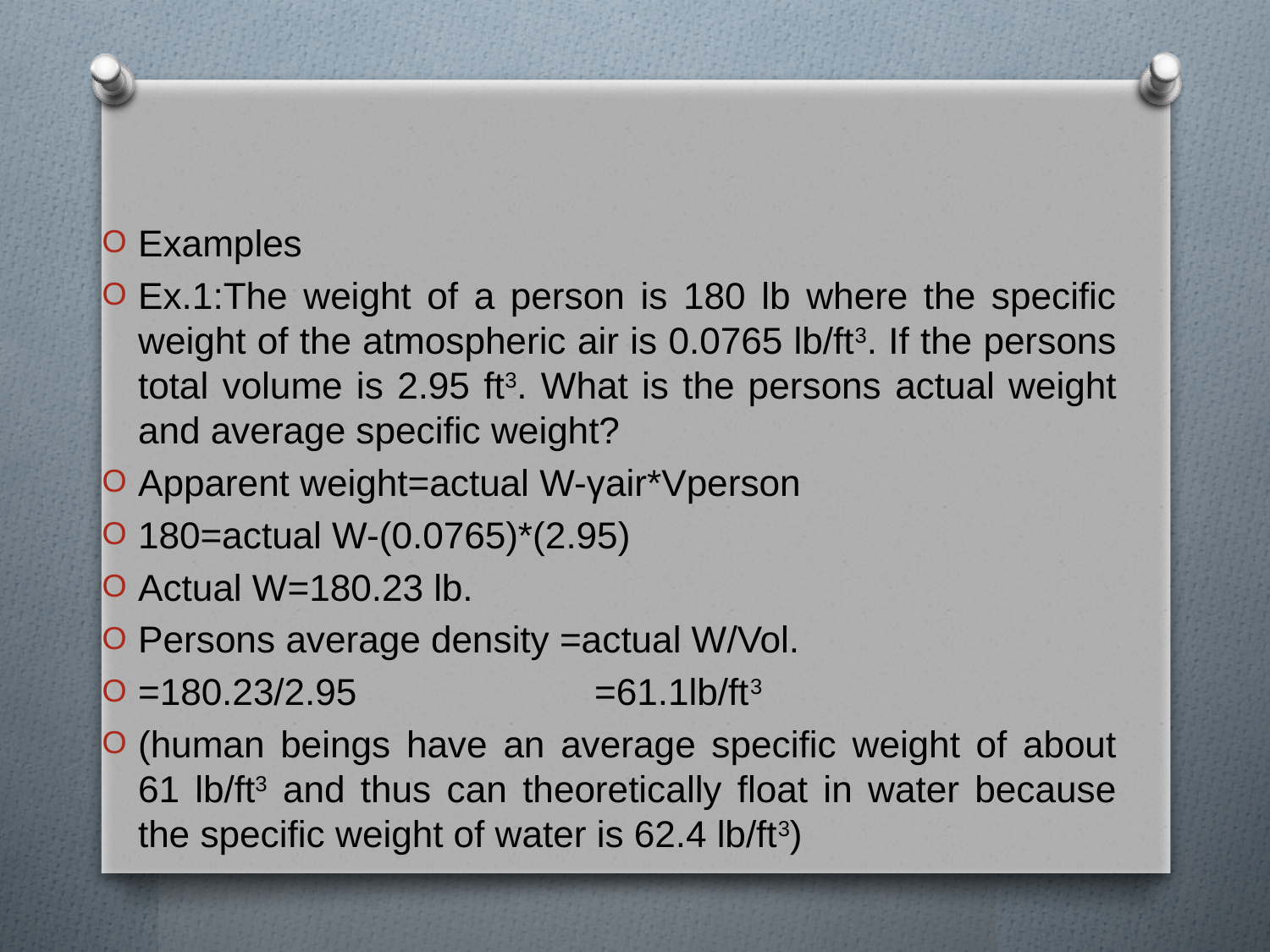

Examples
Ex.1:The weight of a person is 180 lb where the specific weight of the atmospheric air is 0.0765 lb/ft3. If the persons total volume is 2.95 ft3. What is the persons actual weight and average specific weight?
Apparent weight=actual W-γair*Vperson
180=actual W-(0.0765)*(2.95)
Actual W=180.23 lb.
Persons average density =actual W/Vol.
=180.23/2.95                       =61.1lb/ft3
(human beings have an average specific weight of about 61 lb/ft3 and thus can theoretically float in water because the specific weight of water is 62.4 lb/ft3)